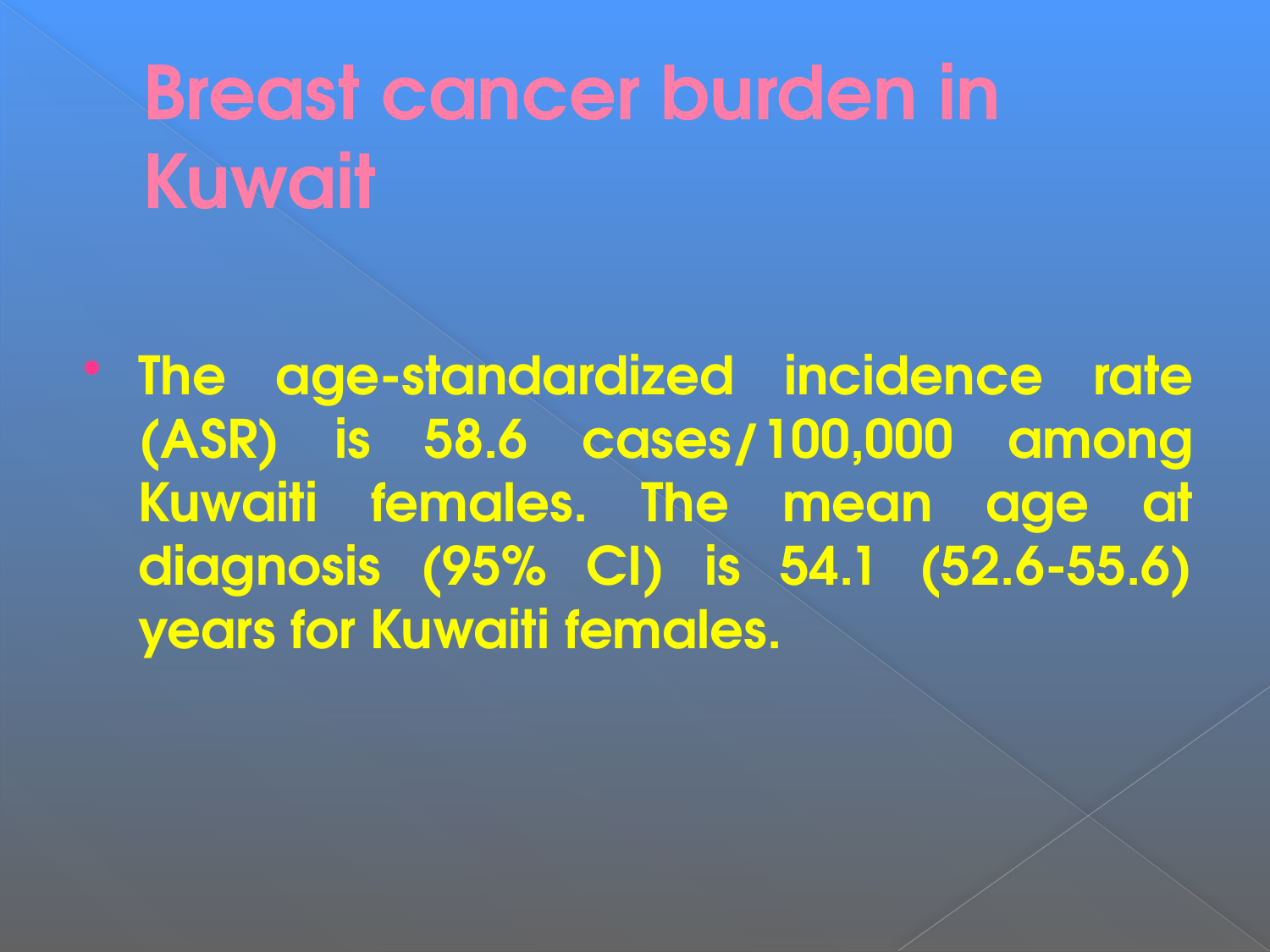

# Breast cancer burden in Kuwait

The age-standardized incidence rate (ASR) is 58.6 cases/100,000 among Kuwaiti females. The mean age at diagnosis (95% CI) is 54.1 (52.6-55.6) years for Kuwaiti females.